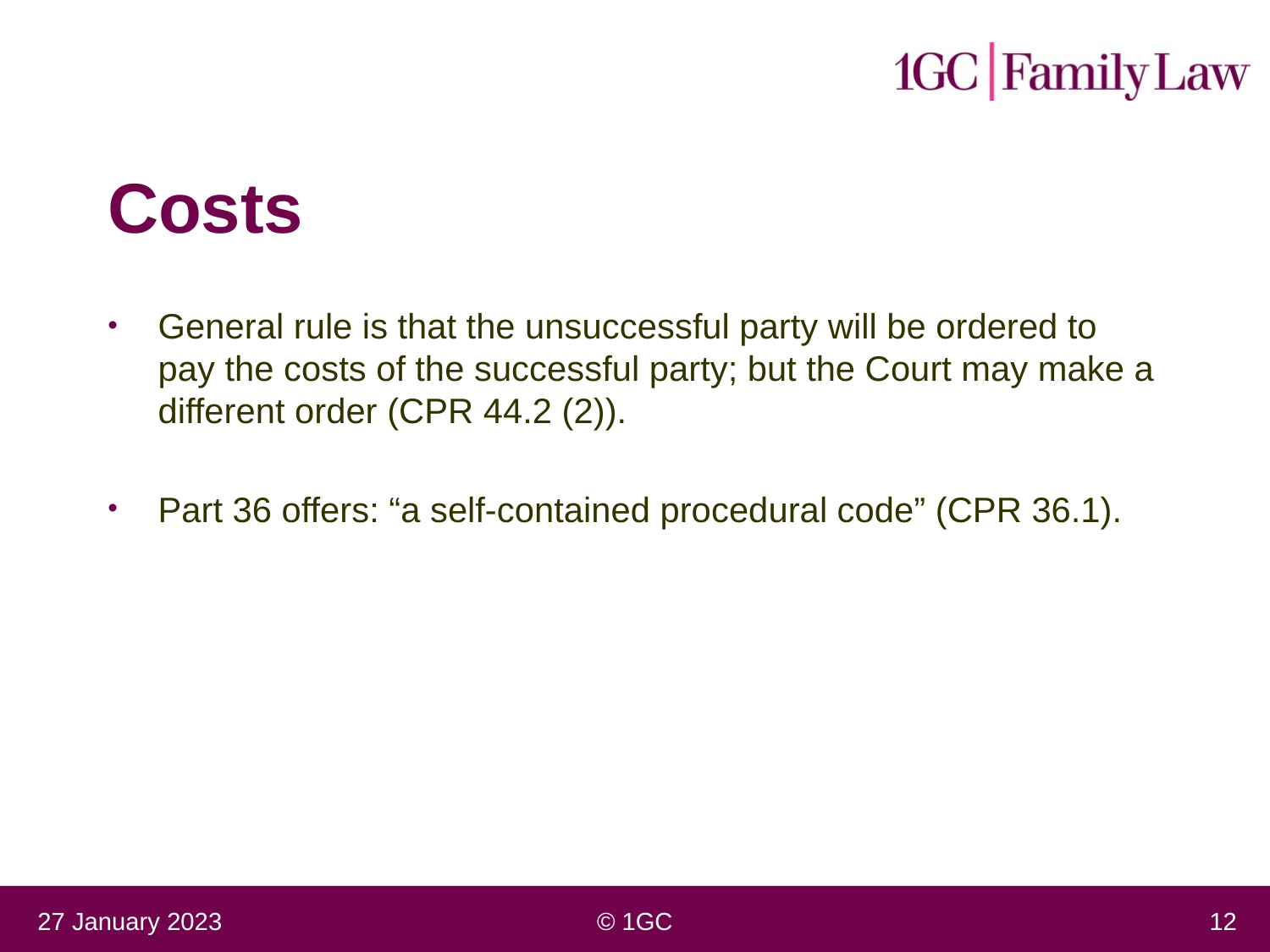

Costs

General rule is that the unsuccessful party will be ordered to pay the costs of the successful party; but the Court may make a different order (CPR 44.2 (2)).

Part 36 offers: “a self-contained procedural code” (CPR 36.1).
27 January 2023
© 1GC
12